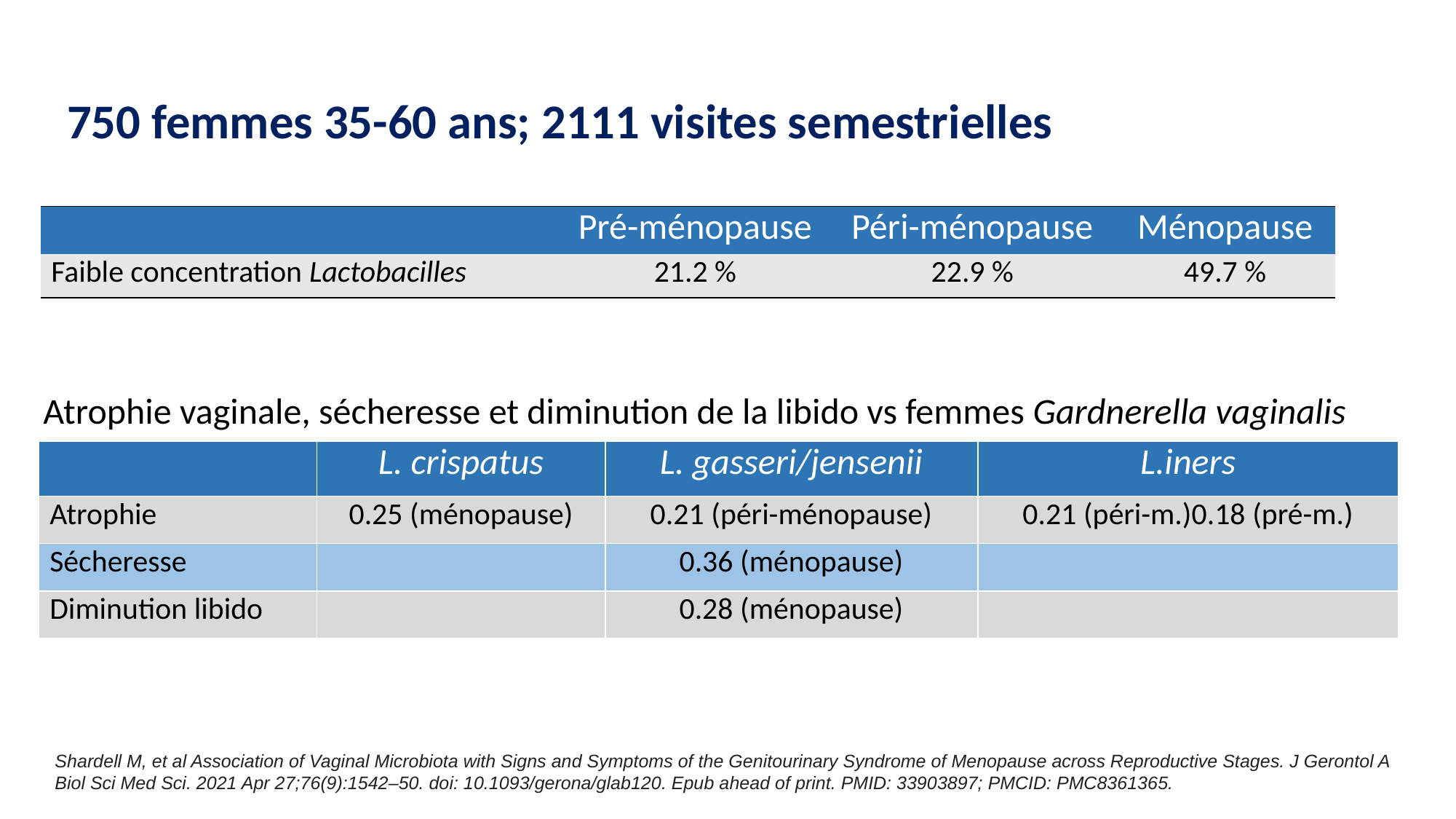

# 750 femmes 35-60 ans; 2111 visites semestrielles
|  | Pré-ménopause | Péri-ménopause | Ménopause |
| --- | --- | --- | --- |
| Faible concentration Lactobacilles | 21.2 % | 22.9 % | 49.7 % |
Atrophie vaginale, sécheresse et diminution de la libido vs femmes Gardnerella vaginalis +
|  | L. crispatus | L. gasseri/jensenii | L.iners |
| --- | --- | --- | --- |
| Atrophie | 0.25 (ménopause) | 0.21 (péri-ménopause) | 0.21 (péri-m.)0.18 (pré-m.) |
| Sécheresse |  | 0.36 (ménopause) |  |
| Diminution libido |  | 0.28 (ménopause) |  |
Shardell M, et al Association of Vaginal Microbiota with Signs and Symptoms of the Genitourinary Syndrome of Menopause across Reproductive Stages. J Gerontol A Biol Sci Med Sci. 2021 Apr 27;76(9):1542–50. doi: 10.1093/gerona/glab120. Epub ahead of print. PMID: 33903897; PMCID: PMC8361365.